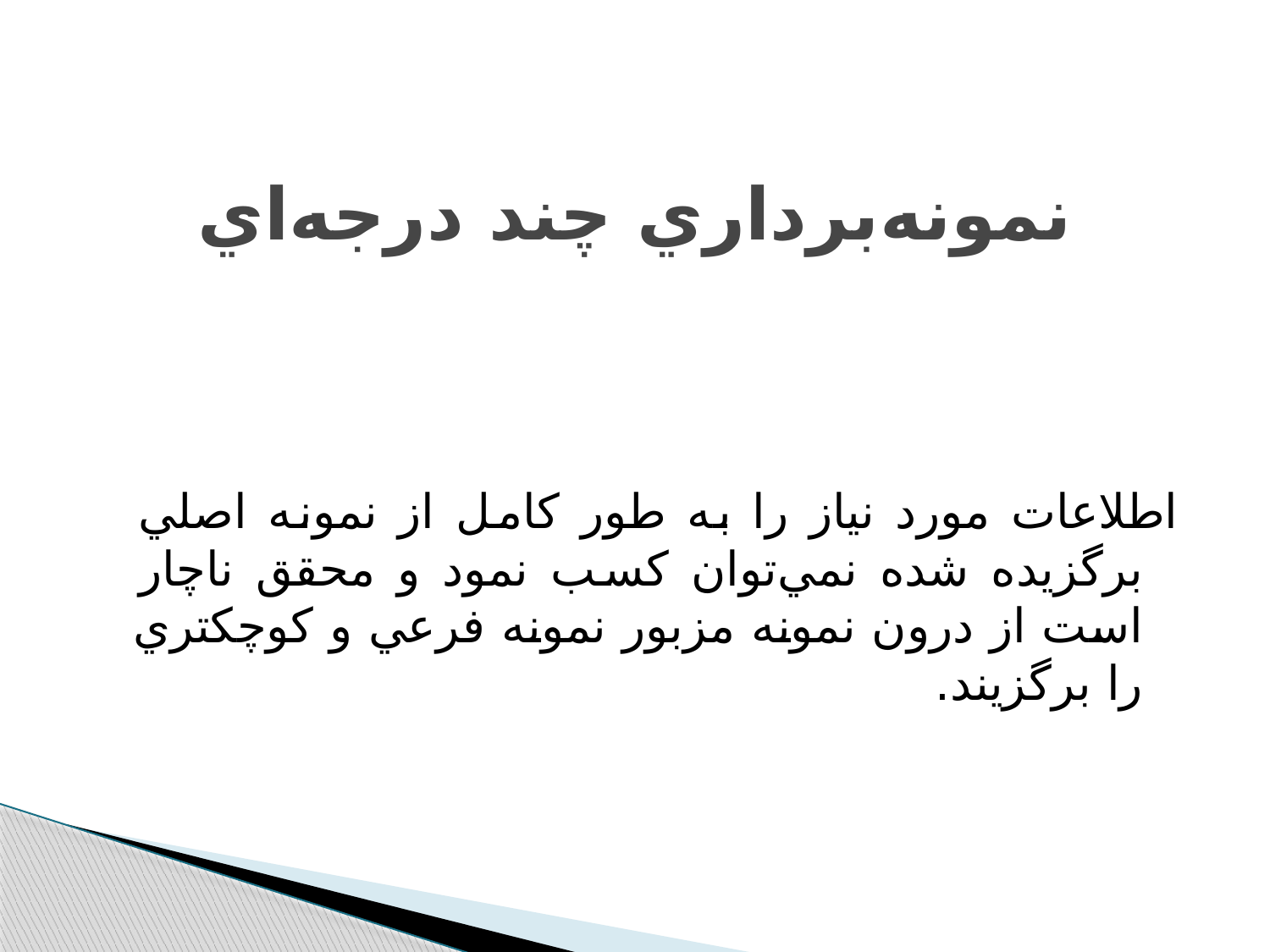

# نمونه‌برداري چند درجه‌اي
اطلاعات مورد نياز را به طور كامل از نمونه اصلي برگزيده شده نمي‌توان كسب نمود و محقق ناچار است از درون نمونه مزبور نمونه فرعي و كوچكتري را برگزيند.